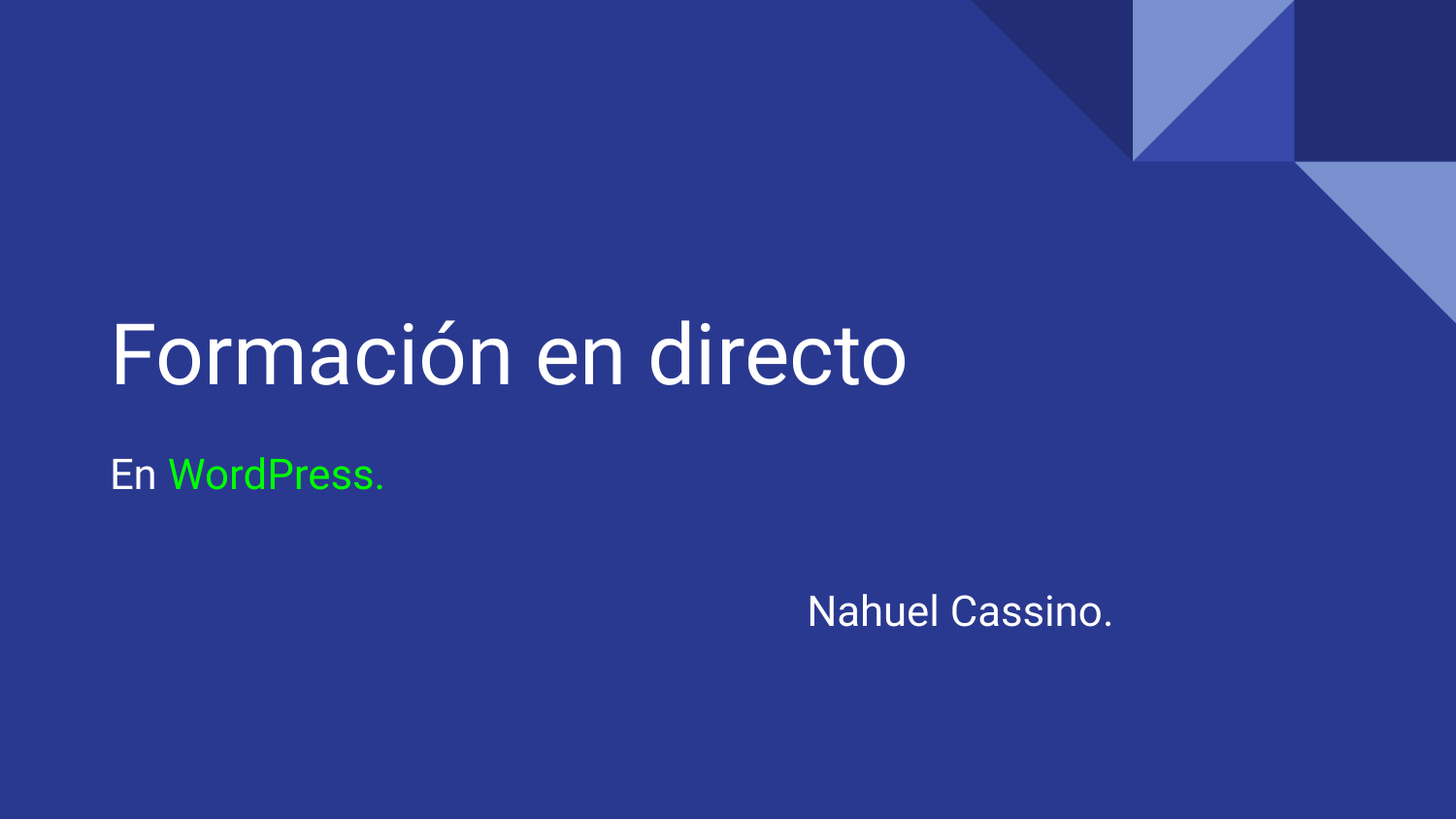

# Formación en directo
En WordPress.
Nahuel Cassino.